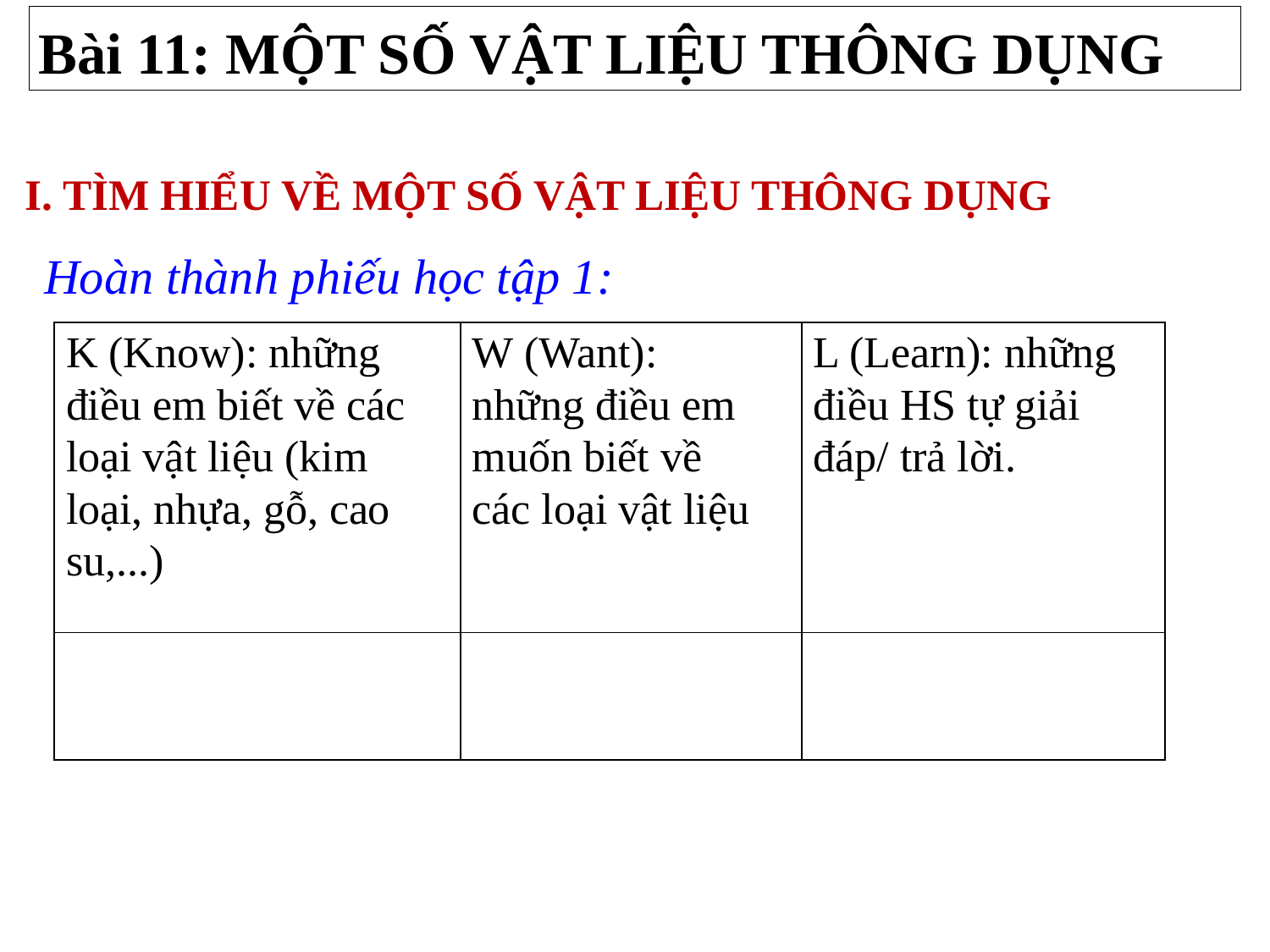

Bài 11: MỘT SỐ VẬT LIỆU THÔNG DỤNG
I. TÌM HIỂU VỀ MỘT SỐ VẬT LIỆU THÔNG DỤNG
Hoàn thành phiếu học tập 1:
| K (Know): những điều em biết về các loại vật liệu (kim loại, nhựa, gỗ, cao su,...) | W (Want): những điều em muốn biết về các loại vật liệu | L (Learn): những điều HS tự giải đáp/ trả lời. |
| --- | --- | --- |
|  |  |  |